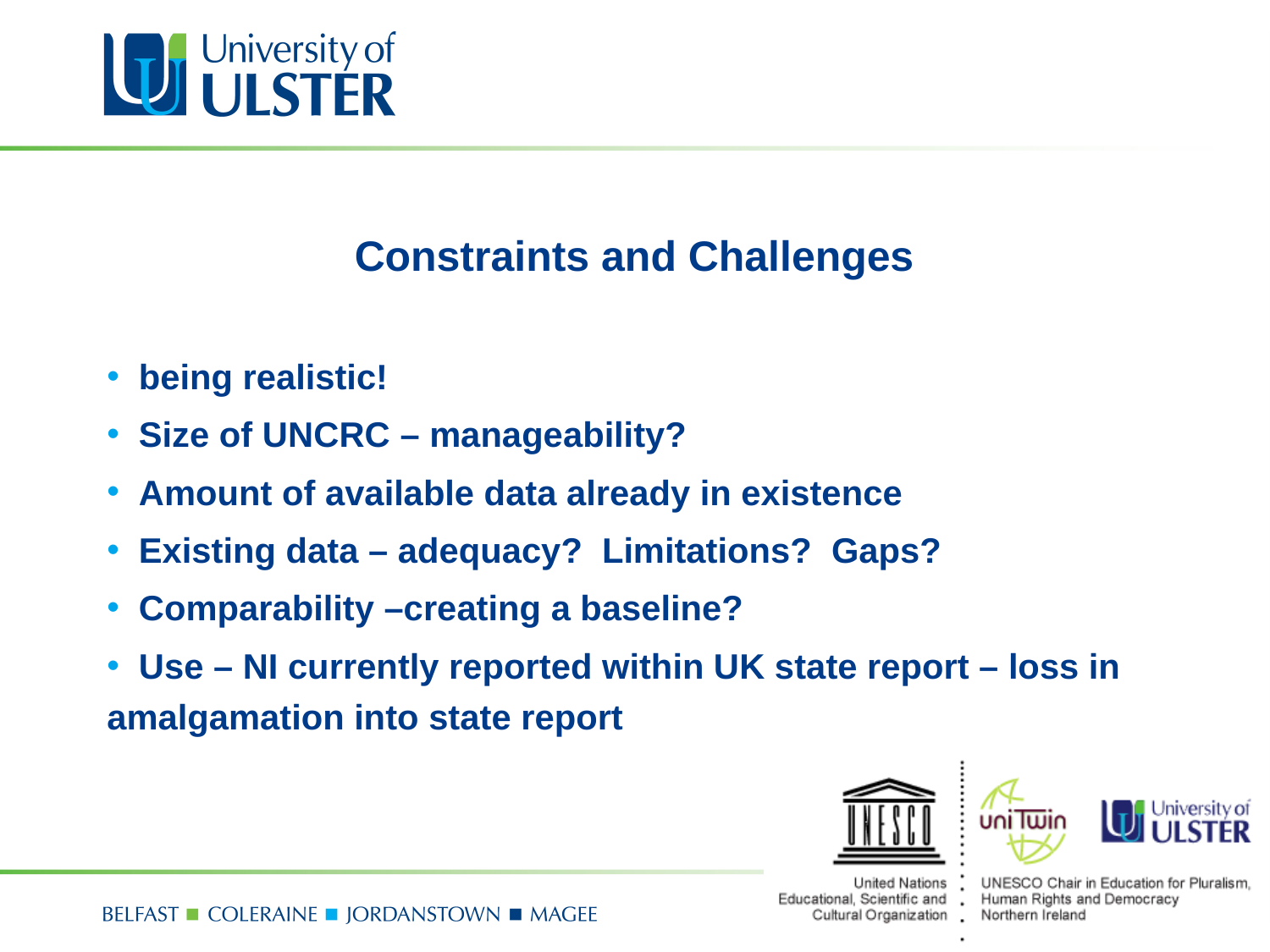

Constraints and Challenges

  being realistic!
  Size of UNCRC – manageability?
  Amount of available data already in existence
  Existing data – adequacy?  Limitations?  Gaps?
  Comparability –creating a baseline?
  Use – NI currently reported within UK state report – loss in amalgamation into state report